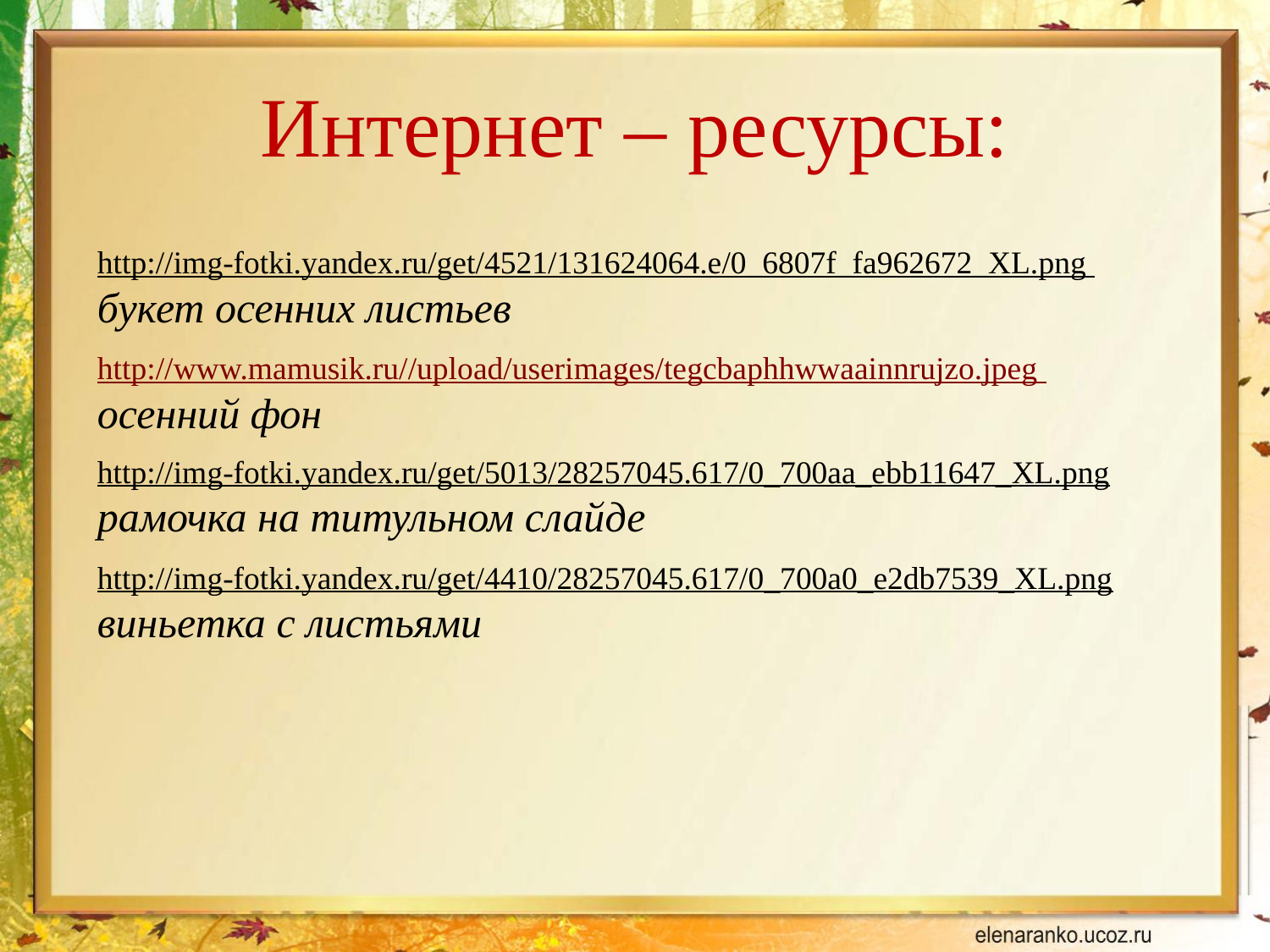

Интернет – ресурсы:
http://img-fotki.yandex.ru/get/4521/131624064.e/0_6807f_fa962672_XL.png букет осенних листьев

http://www.mamusik.ru//upload/userimages/tegcbaphhwwaainnrujzo.jpeg
осенний фон

http://img-fotki.yandex.ru/get/5013/28257045.617/0_700aa_ebb11647_XL.png
рамочка на титульном слайде

http://img-fotki.yandex.ru/get/4410/28257045.617/0_700a0_e2db7539_XL.png
виньетка с листьями